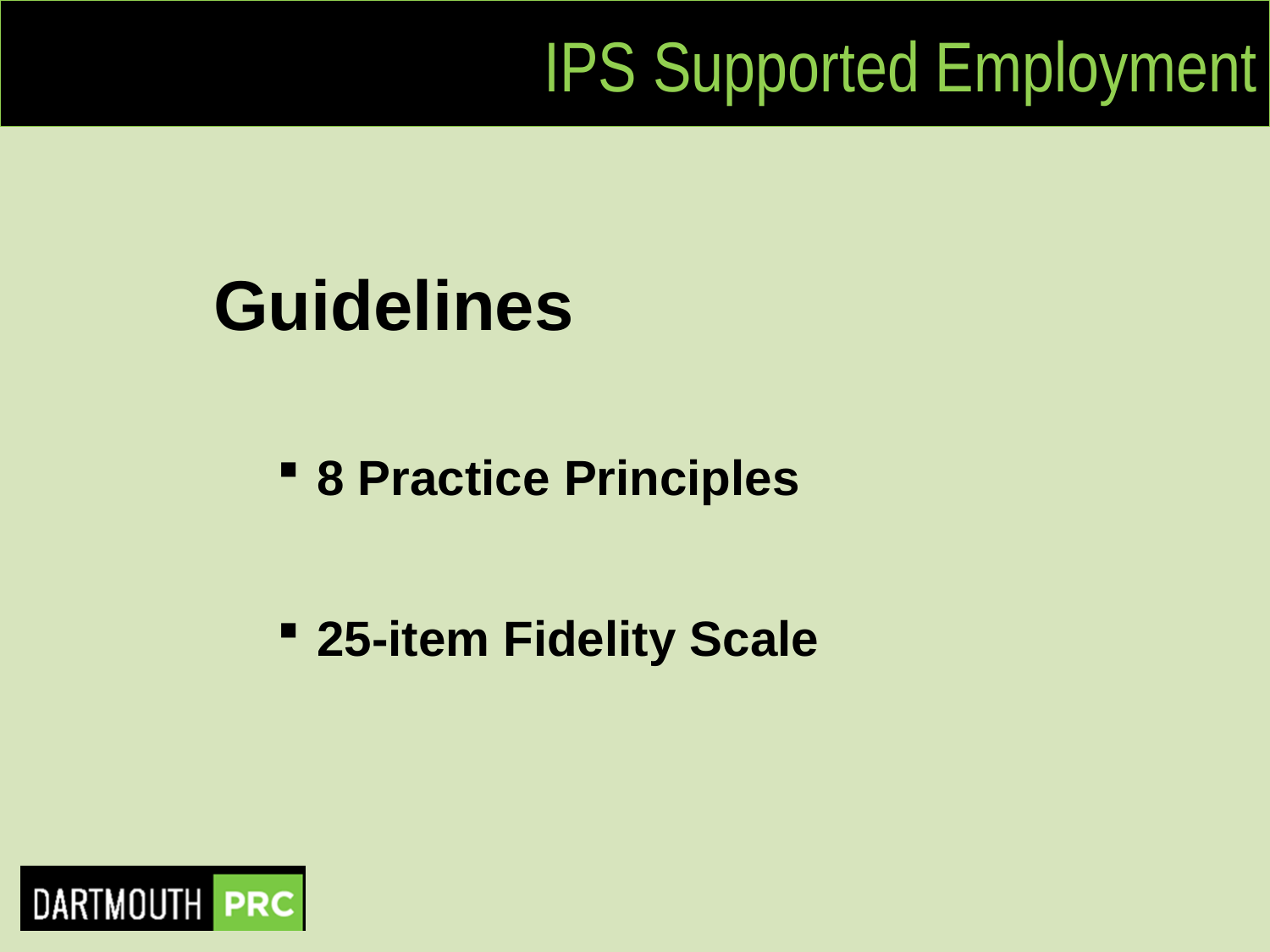

# IPS Supported Employment
Guidelines

8 Practice Principles

25-item Fidelity Scale